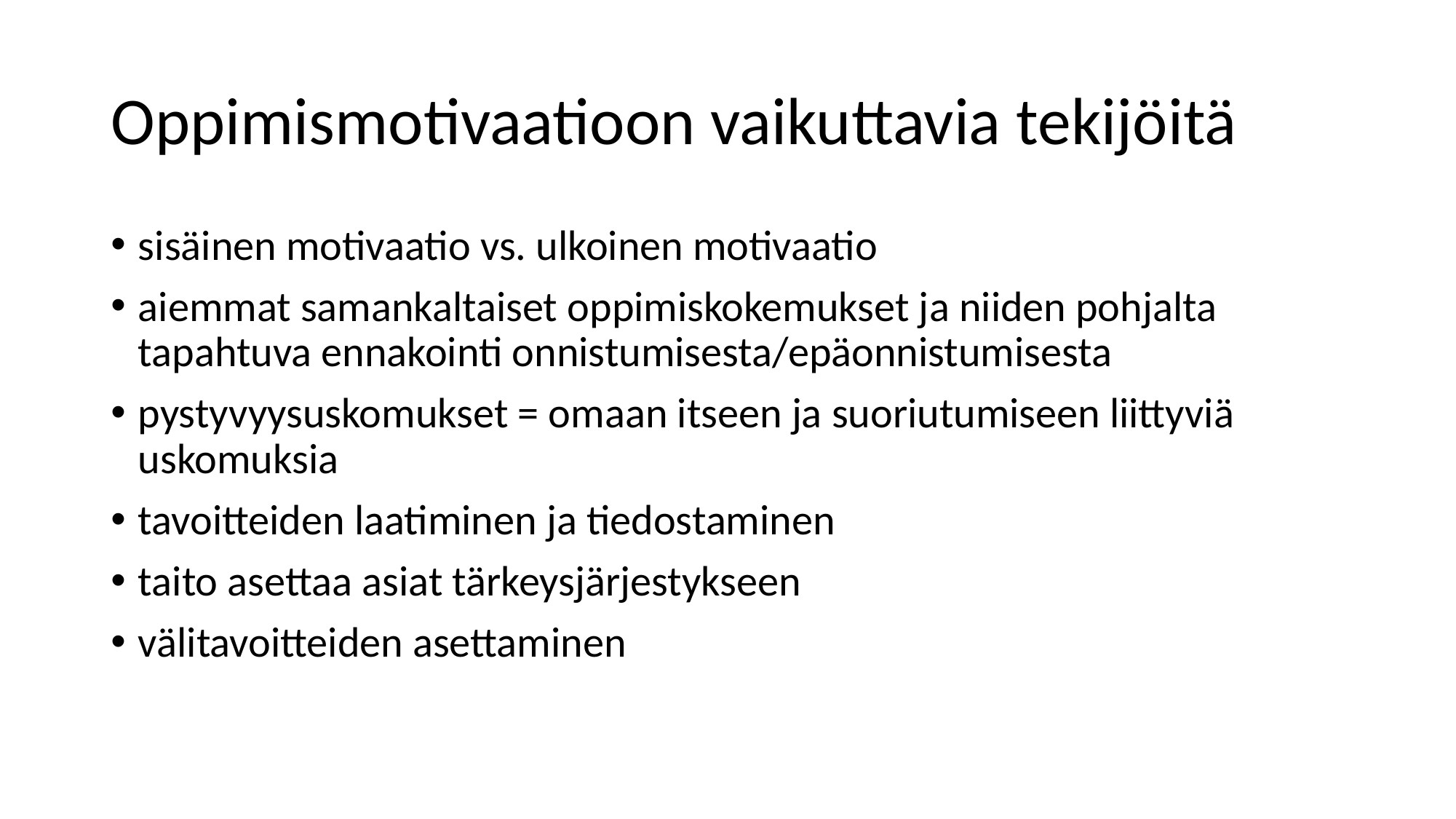

# Oppimismotivaatioon vaikuttavia tekijöitä
sisäinen motivaatio vs. ulkoinen motivaatio
aiemmat samankaltaiset oppimiskokemukset ja niiden pohjalta tapahtuva ennakointi onnistumisesta/epäonnistumisesta
pystyvyysuskomukset = omaan itseen ja suoriutumiseen liittyviä uskomuksia
tavoitteiden laatiminen ja tiedostaminen
taito asettaa asiat tärkeysjärjestykseen
välitavoitteiden asettaminen